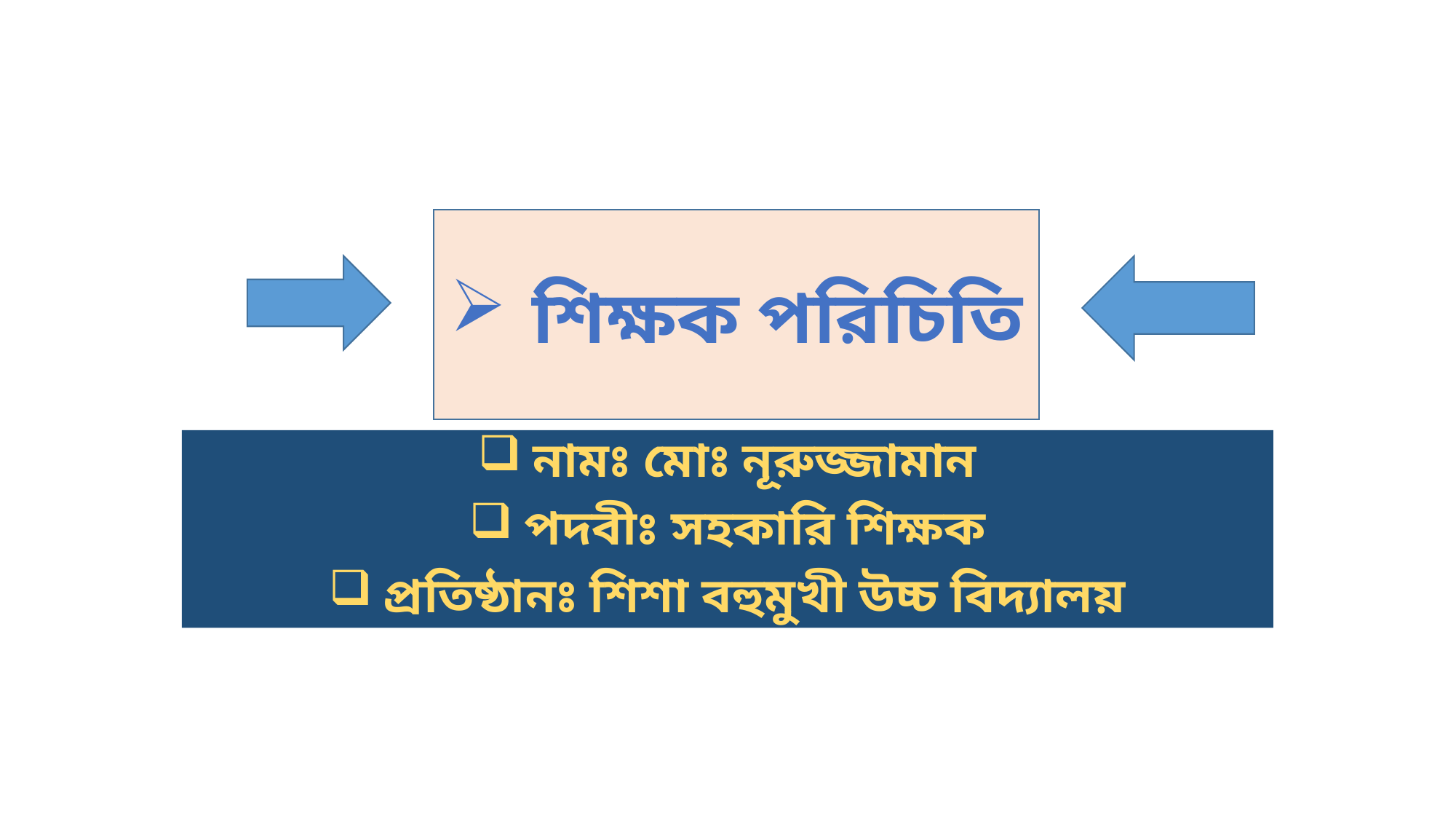

#
শিক্ষক পরিচিতি

নামঃ মোঃ নূরুজ্জামান
পদবীঃ সহকারি শিক্ষক
প্রতিষ্ঠানঃ শিশা বহুমুখী উচ্চ বিদ্যালয়